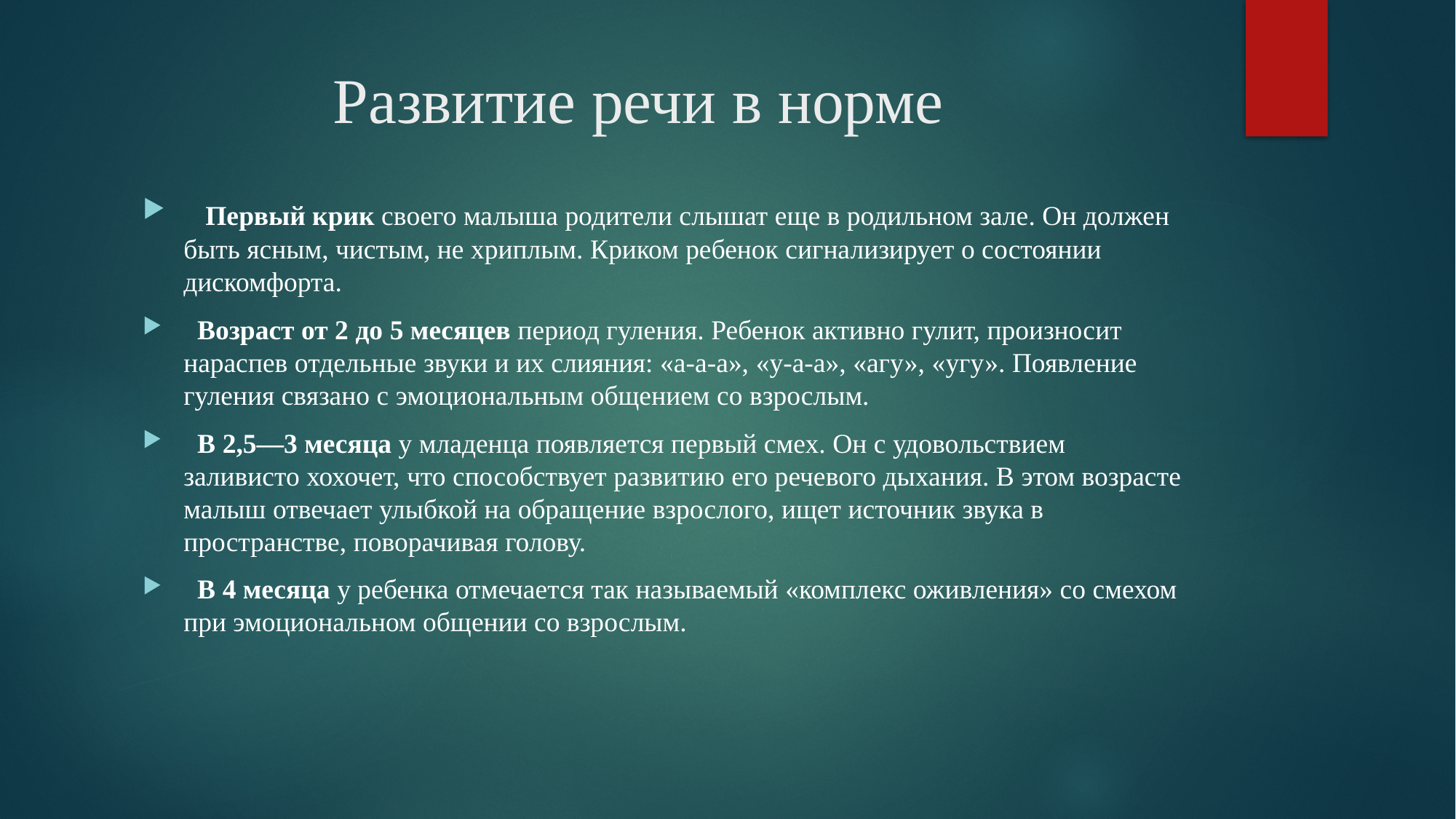

# Развитие речи в норме

   Первый крик своего малыша родители слышат еще в родильном зале. Он должен быть ясным, чистым, не хриплым. Криком ребенок сигнализирует о состоянии дискомфорта.
  Возраст от 2 до 5 месяцев период гуления. Ребенок активно гулит, произносит нараспев отдельные звуки и их слияния: «а-а-а», «у-а-а», «агу», «угу». Появление гуления связано с эмоциональным общением со взрослым.
  В 2,5—3 месяца у младенца появляется первый смех. Он с удовольствием заливисто хохочет, что способствует развитию его речевого дыхания. В этом возрасте малыш отвечает улыбкой на обращение взрослого, ищет источник звука в пространстве, поворачивая голову.
  В 4 месяца у ребенка отмечается так называемый «комплекс оживления» со смехом при эмоциональном общении со взрослым.